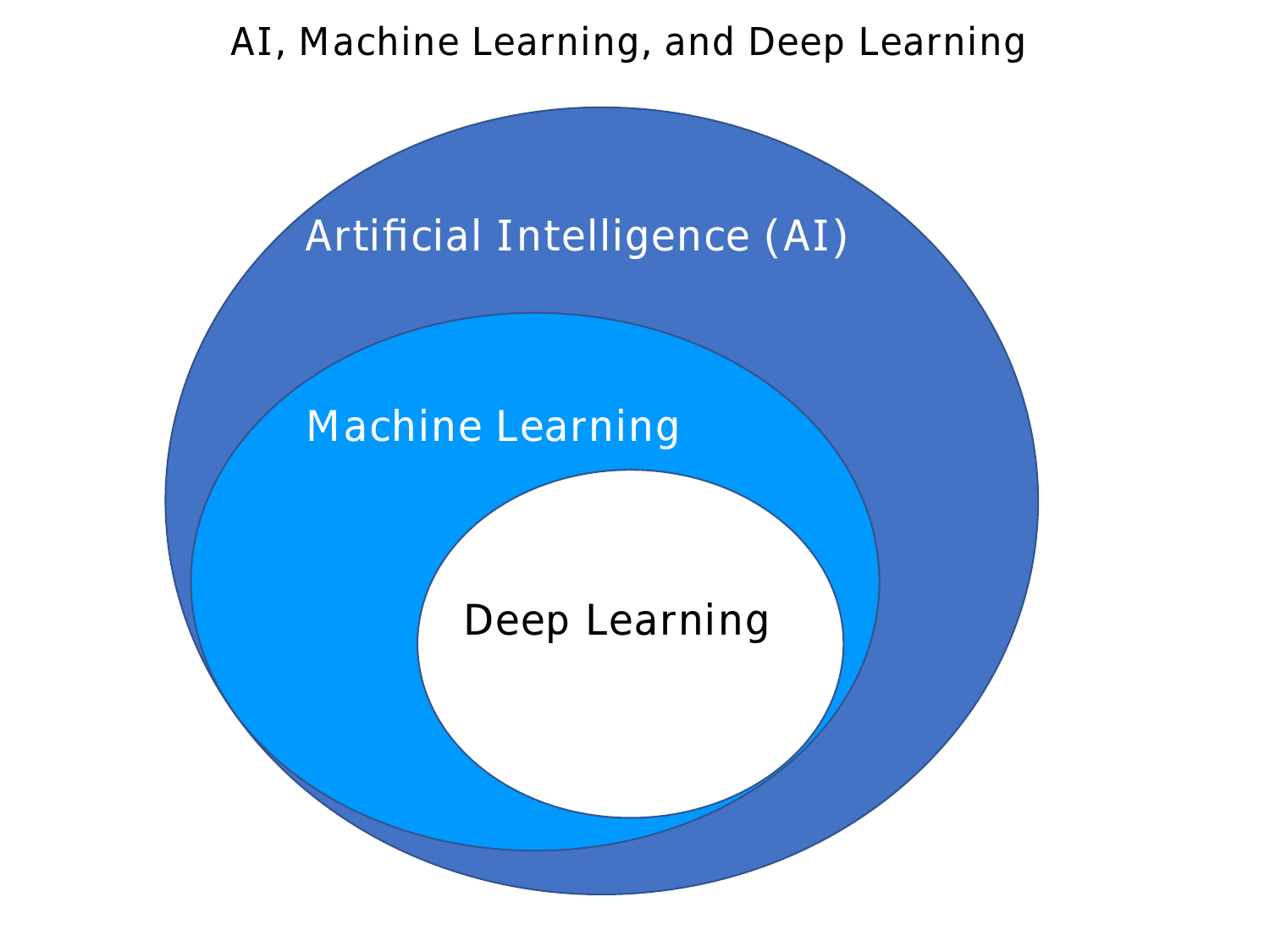

# AI, Machine Learning, and Deep Learning

Artificial Intelligence (AI)

Machine Learning

Deep Learning